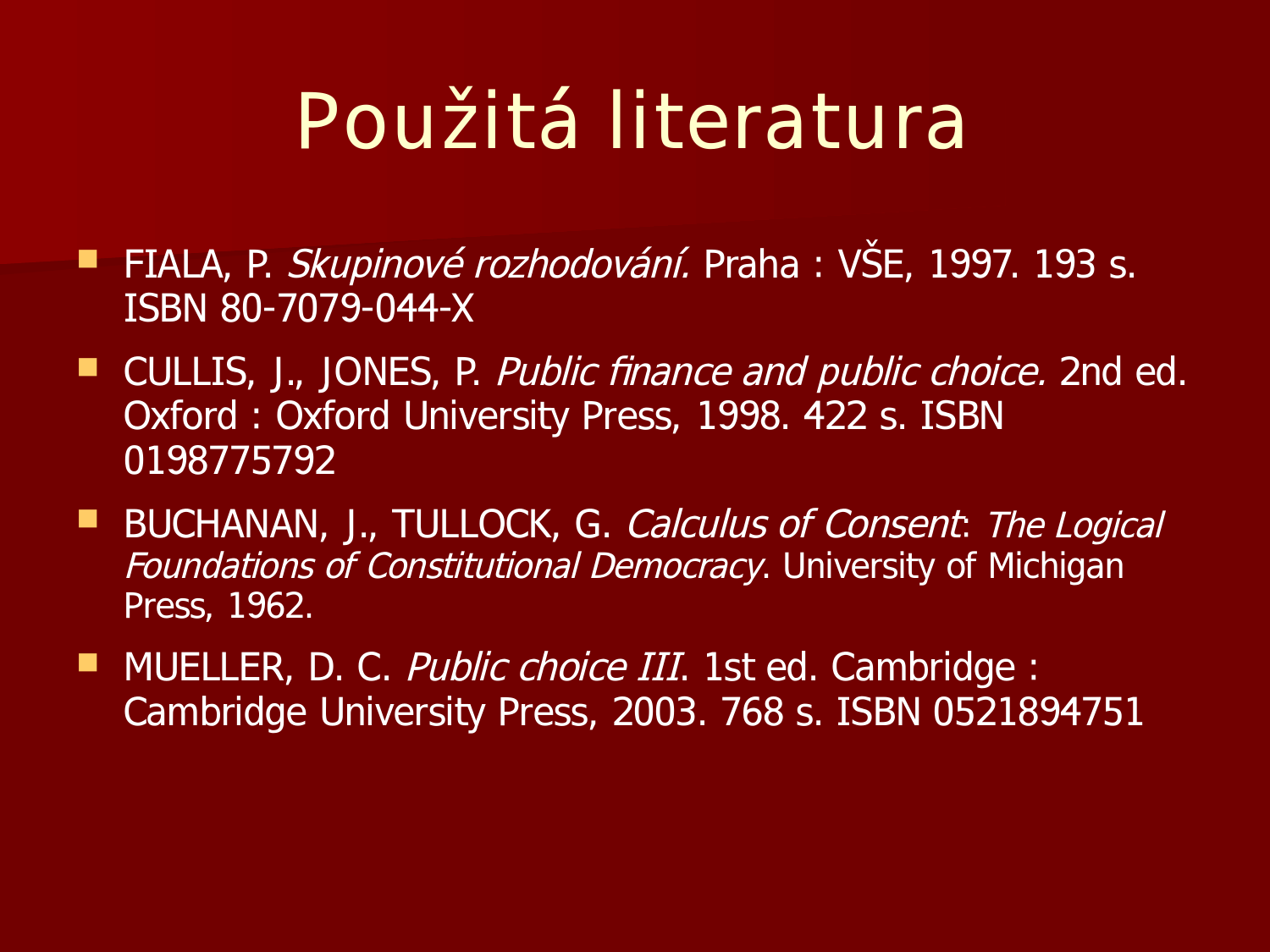

# Použitá literatura
FIALA, P. Skupinové rozhodování. Praha : VŠE, 1997. 193 s. ISBN 80-7079-044-X
CULLIS, J., JONES, P. Public finance and public choice. 2nd ed. Oxford : Oxford University Press, 1998. 422 s. ISBN 0198775792
BUCHANAN, J., TULLOCK, G. Calculus of Consent: The Logical Foundations of Constitutional Democracy. University of Michigan Press, 1962.
MUELLER, D. C. Public choice III. 1st ed. Cambridge : Cambridge University Press, 2003. 768 s. ISBN 0521894751